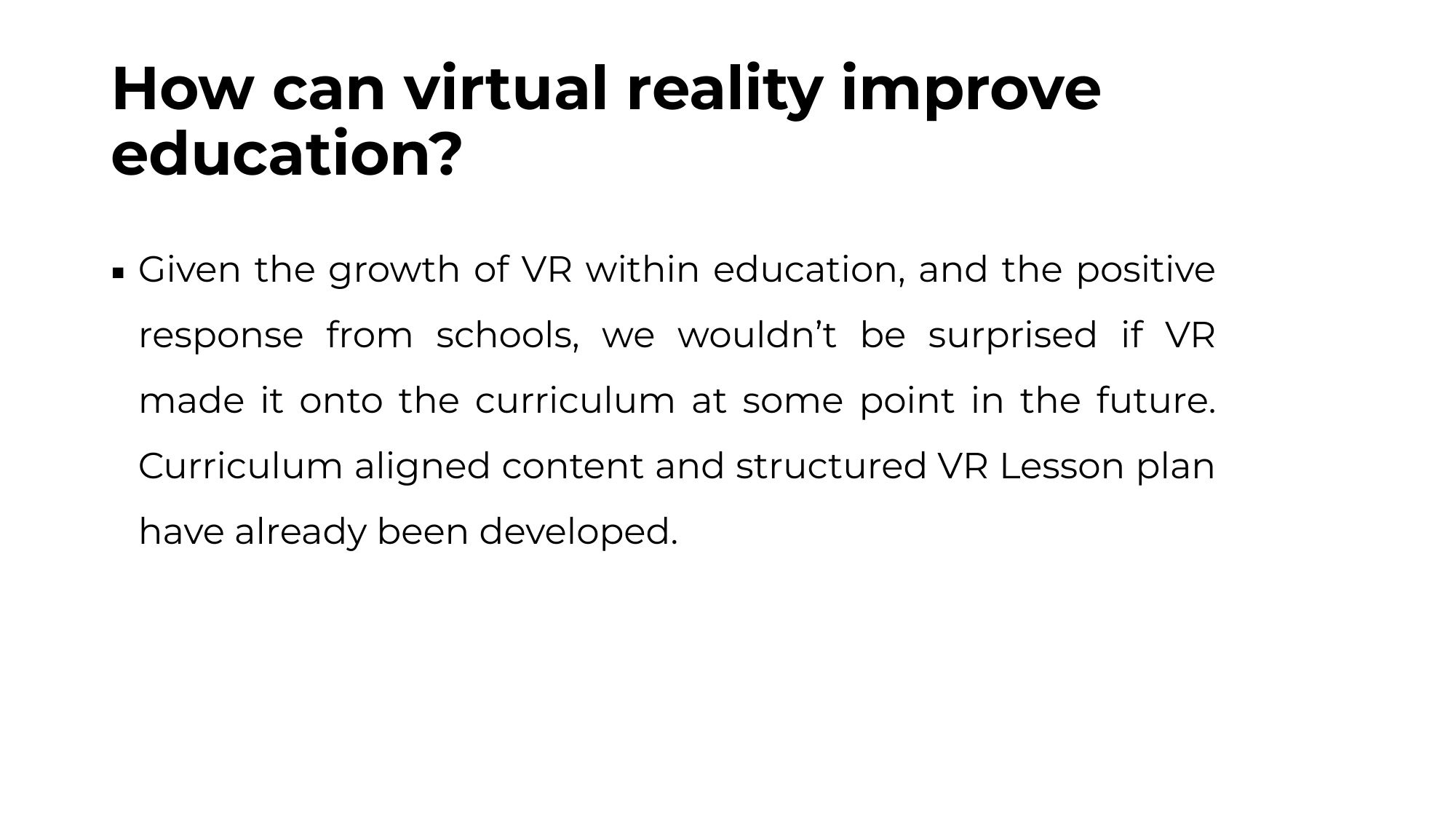

# How can virtual reality improve education?
Given the growth of VR within education, and the positive response from schools, we wouldn’t be surprised if VR made it onto the curriculum at some point in the future. Curriculum aligned content and structured VR Lesson plan have already been developed.